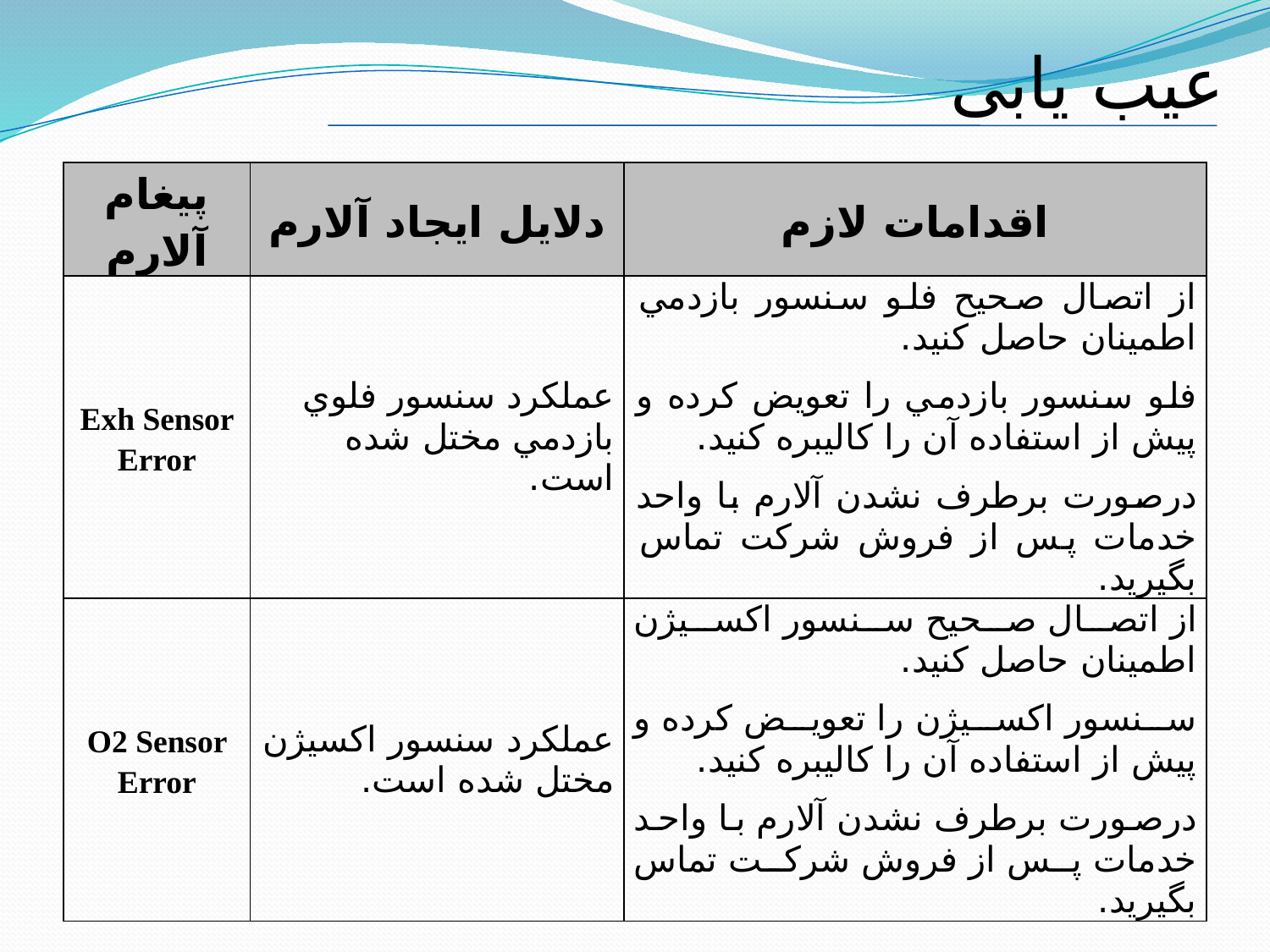

عیب یابی
| پيغام آلارم | دلايل ايجاد آلارم | اقدامات لازم |
| --- | --- | --- |
| Exh Sensor Error | عملکرد سنسور فلوي بازدمي مختل شده است. | از اتصال صحيح فلو سنسور بازدمي اطمينان حاصل کنيد. فلو سنسور بازدمي را تعويض کرده و پيش از استفاده آن را کاليبره کنيد. درصورت برطرف نشدن آلارم با واحد خدمات پس از فروش شرکت تماس بگيريد. |
| O2 Sensor Error | عملکرد سنسور اکسيژن مختل شده است. | از اتصال صحيح سنسور اکسيژن اطمينان حاصل کنيد. سنسور اکسيژن را تعويض کرده و پيش از استفاده آن را کاليبره کنيد. درصورت برطرف نشدن آلارم با واحد خدمات پس از فروش شرکت تماس بگيريد. |